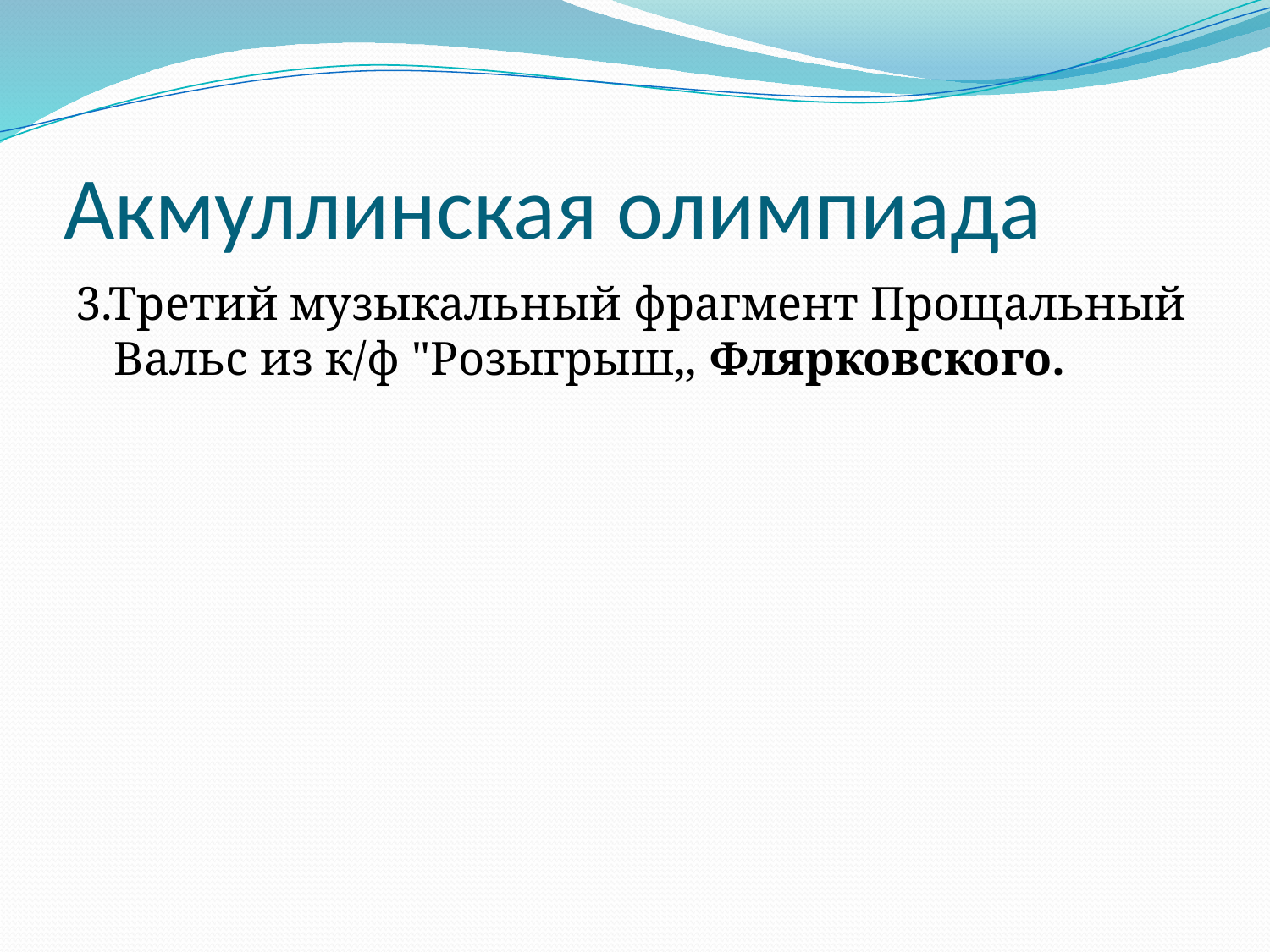

# Акмуллинская олимпиада
3.Третий музыкальный фрагмент Прощальный Вальс из к/ф "Розыгрыш,, Флярковского.